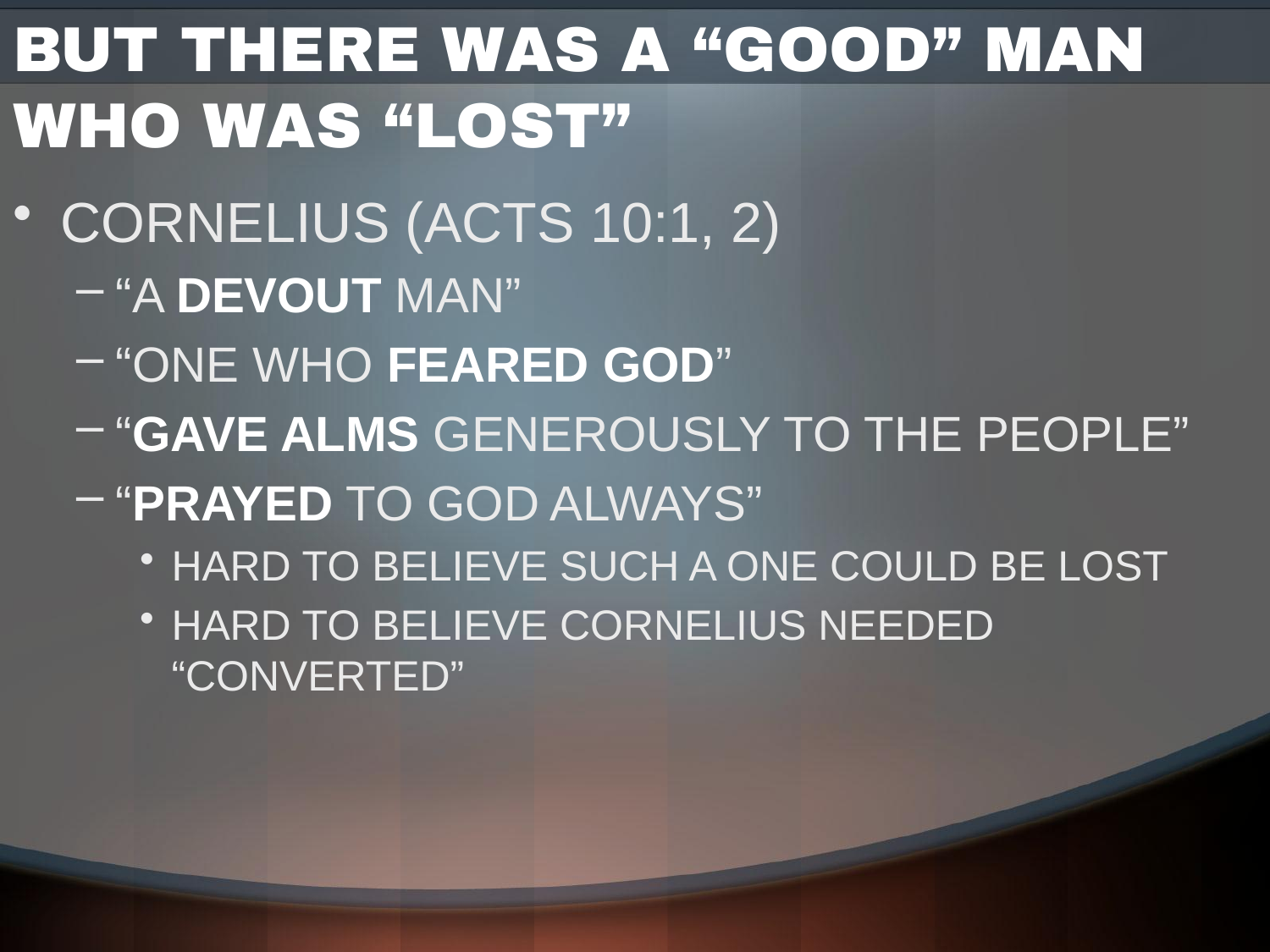

# BUT THERE WAS A “GOOD” MAN WHO WAS “LOST”
CORNELIUS (ACTS 10:1, 2)
“A DEVOUT MAN”
“ONE WHO FEARED GOD”
“GAVE ALMS GENEROUSLY TO THE PEOPLE”
“PRAYED TO GOD ALWAYS”
HARD TO BELIEVE SUCH A ONE COULD BE LOST
HARD TO BELIEVE CORNELIUS NEEDED “CONVERTED”